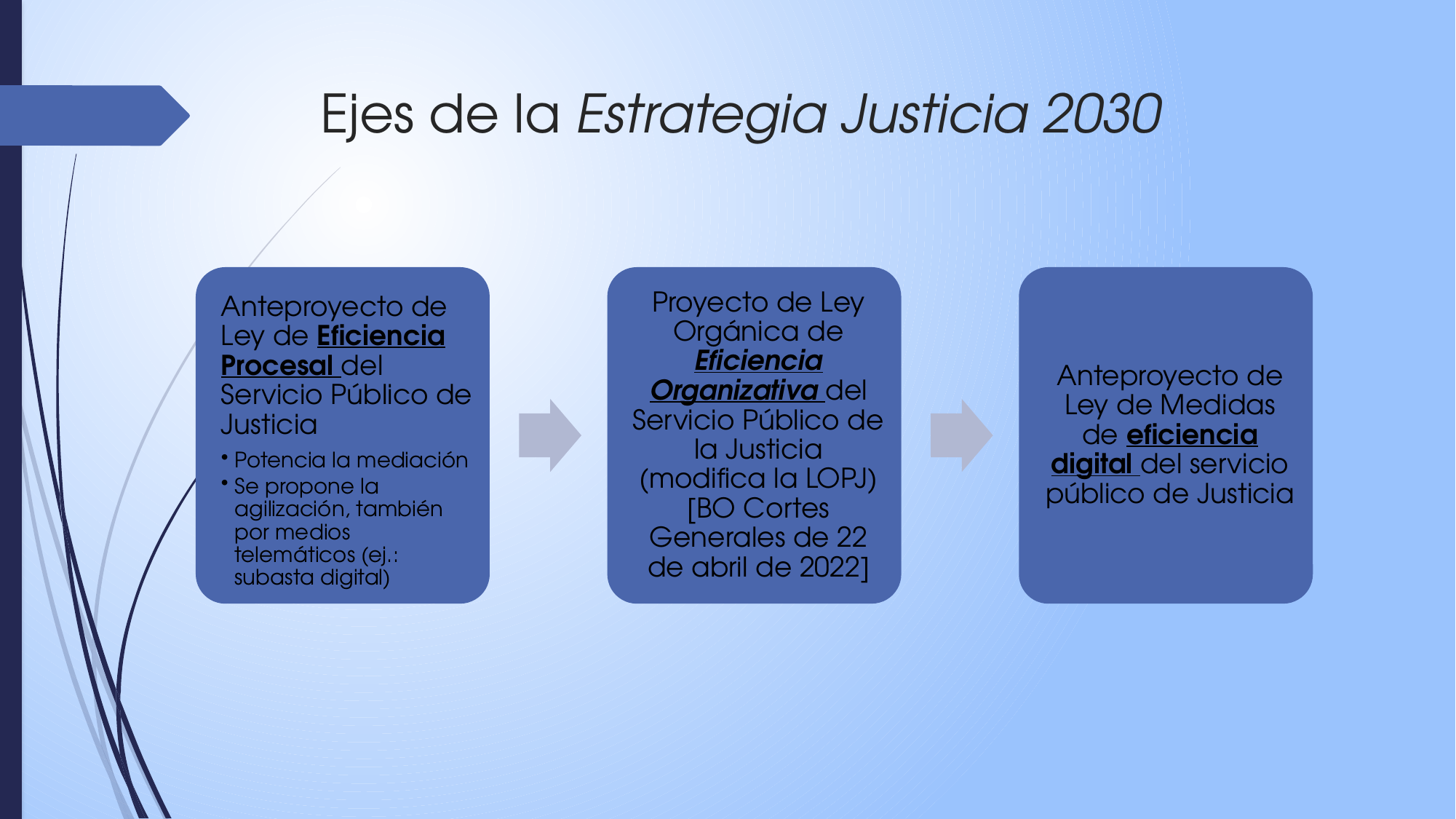

# Ejes de la Estrategia Justicia 2030
Anteproyecto de Ley de Eficiencia Procesal del Servicio Público de Justicia
Potencia la mediación
Se propone la agilización, también por medios telemáticos (ej.: subasta digital)

Proyecto de Ley Orgánica de Eficiencia Organizativa del Servicio Público de la Justicia (modifica la LOPJ) [BO Cortes Generales de 22 de abril de 2022]

Anteproyecto de Ley de Medidas de eficiencia digital del servicio público de Justicia